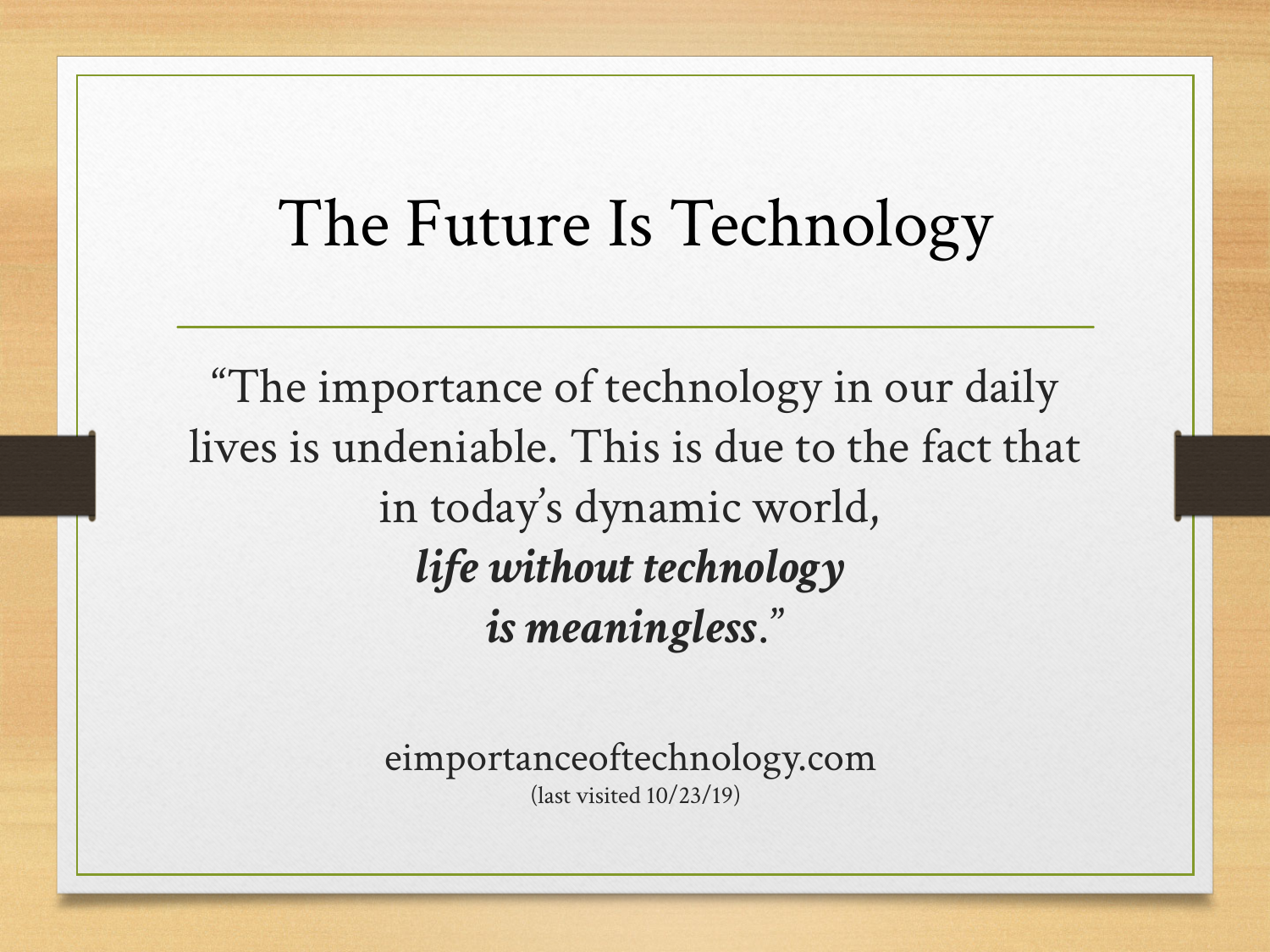

# The Future Is Technology
“The importance of technology in our daily lives is undeniable. This is due to the fact that in today’s dynamic world,
life without technology
is meaningless.”

eimportanceoftechnology.com
(last visited 10/23/19)